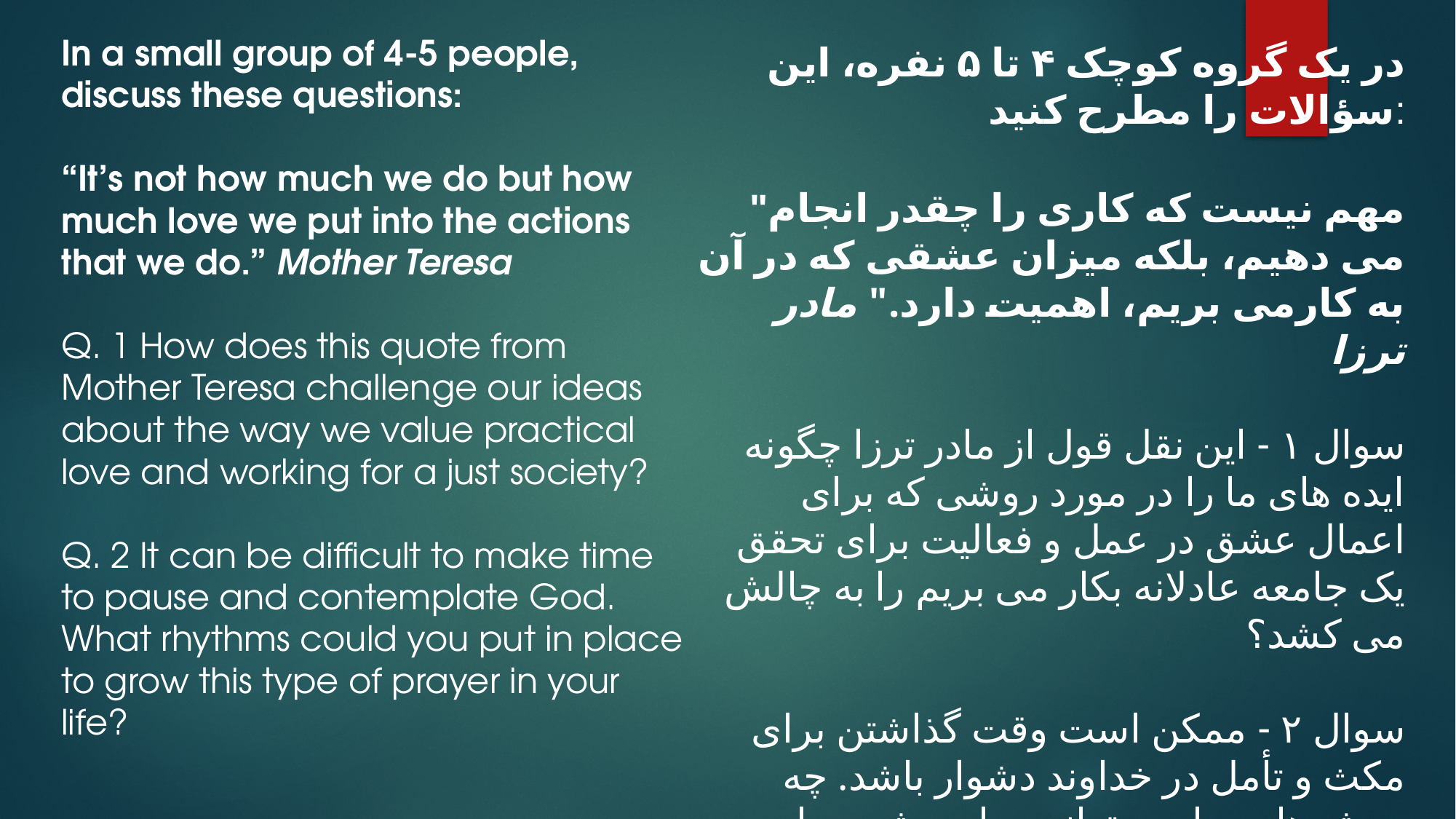

In a small group of 4-5 people, discuss these questions:

“It’s not how much we do but how much love we put into the actions that we do.” Mother Teresa

Q. 1 How does this quote from Mother Teresa challenge our ideas about the way we value practical love and working for a just society?

Q. 2 It can be difficult to make time to pause and contemplate God. What rhythms could you put in place to grow this type of prayer in your life?
در یک گروه کوچک ۴ تا ۵ نفره، این سؤالات را مطرح کنید:

"مهم نیست که کاری را چقدر انجام می دهیم، بلکه میزان عشقی که در آن به کارمی بریم، اهمیت دارد." مادر ترزا

سوال ۱ - این نقل قول از مادر ترزا چگونه ایده های ما را در مورد روشی که برای اعمال عشق در عمل و فعالیت برای تحقق یک جامعه عادلانه بکار می بریم را به چالش می کشد؟

سوال ۲ - ممکن است وقت گذاشتن برای مکث و تأمل در خداوند دشوار باشد. چه روش هایی را می توانید برای رشد در این نوع دعا در زندگی خود بکار گیرید؟